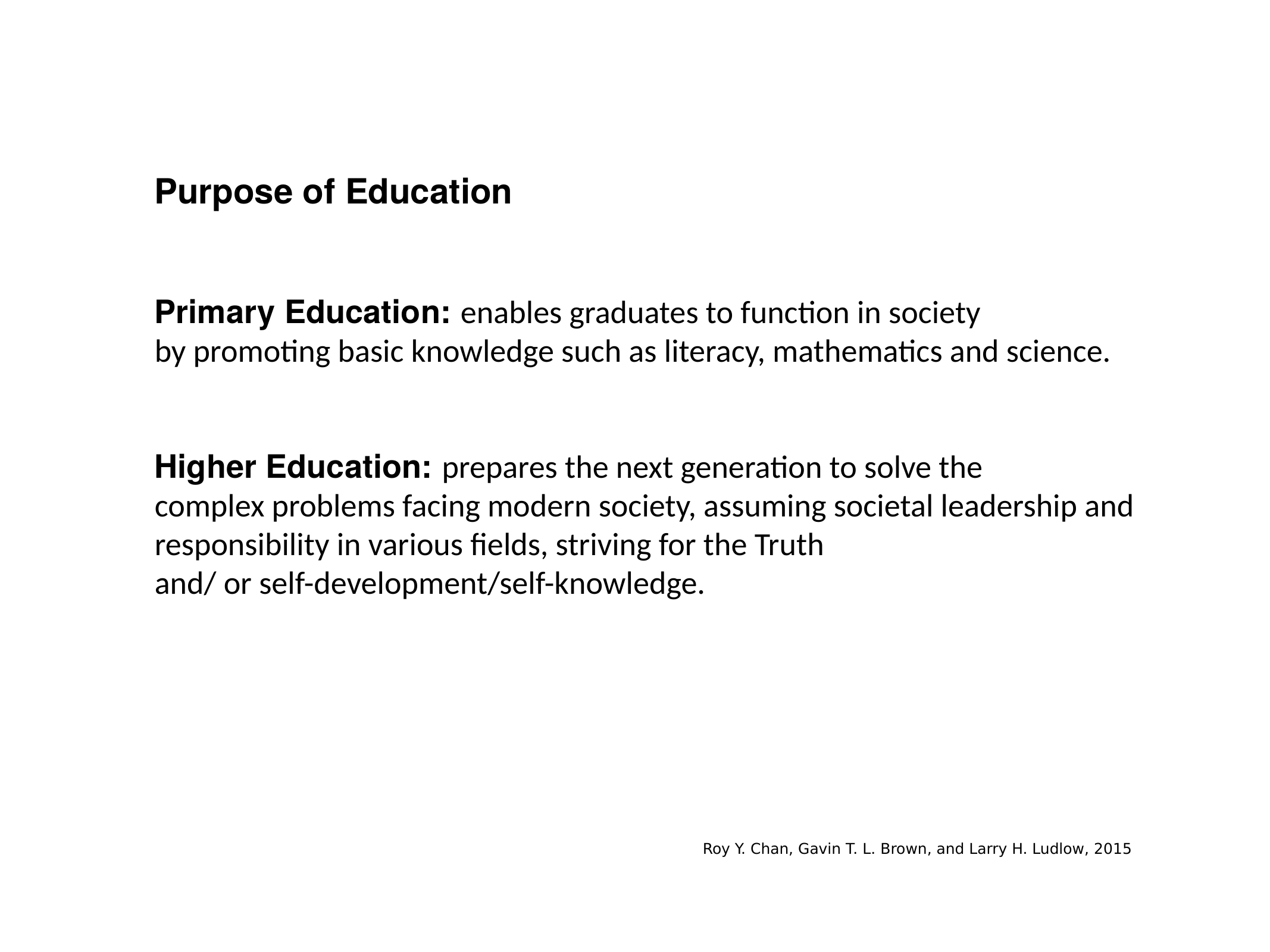

Purpose of Education

Primary Education: enables graduates to function in society
by promoting basic knowledge such as literacy, mathematics and science.

Higher Education: prepares the next generation to solve the
complex problems facing modern society, assuming societal leadership and
responsibility in various fields, striving for the Truth
and/ or self-development/self-knowledge.

Roy Y. Chan, Gavin T. L. Brown, and Larry H. Ludlow, 2015